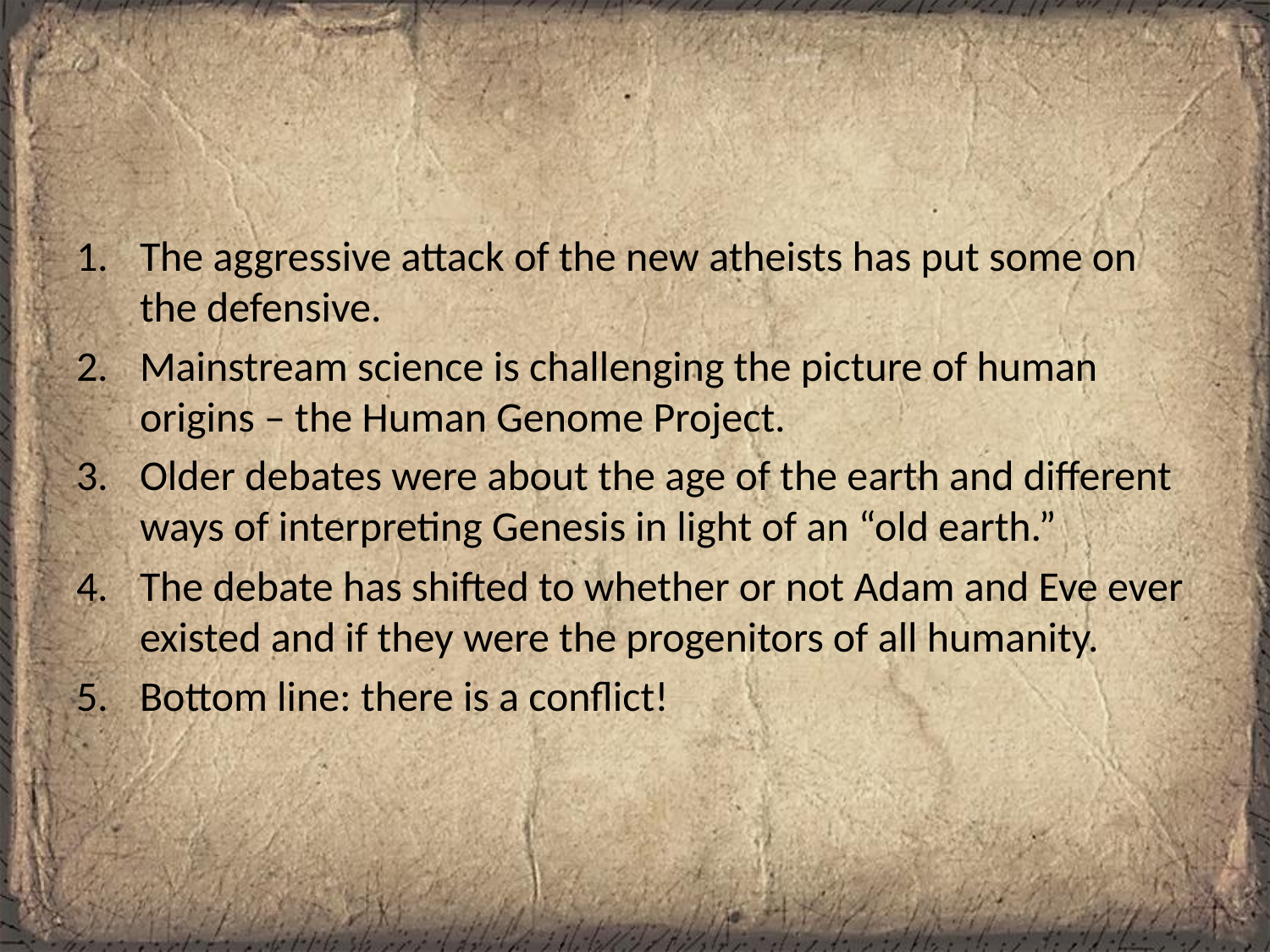

#
The aggressive attack of the new atheists has put some on the defensive.
Mainstream science is challenging the picture of human origins – the Human Genome Project.
Older debates were about the age of the earth and different ways of interpreting Genesis in light of an “old earth.”
The debate has shifted to whether or not Adam and Eve ever existed and if they were the progenitors of all humanity.
Bottom line: there is a conflict!